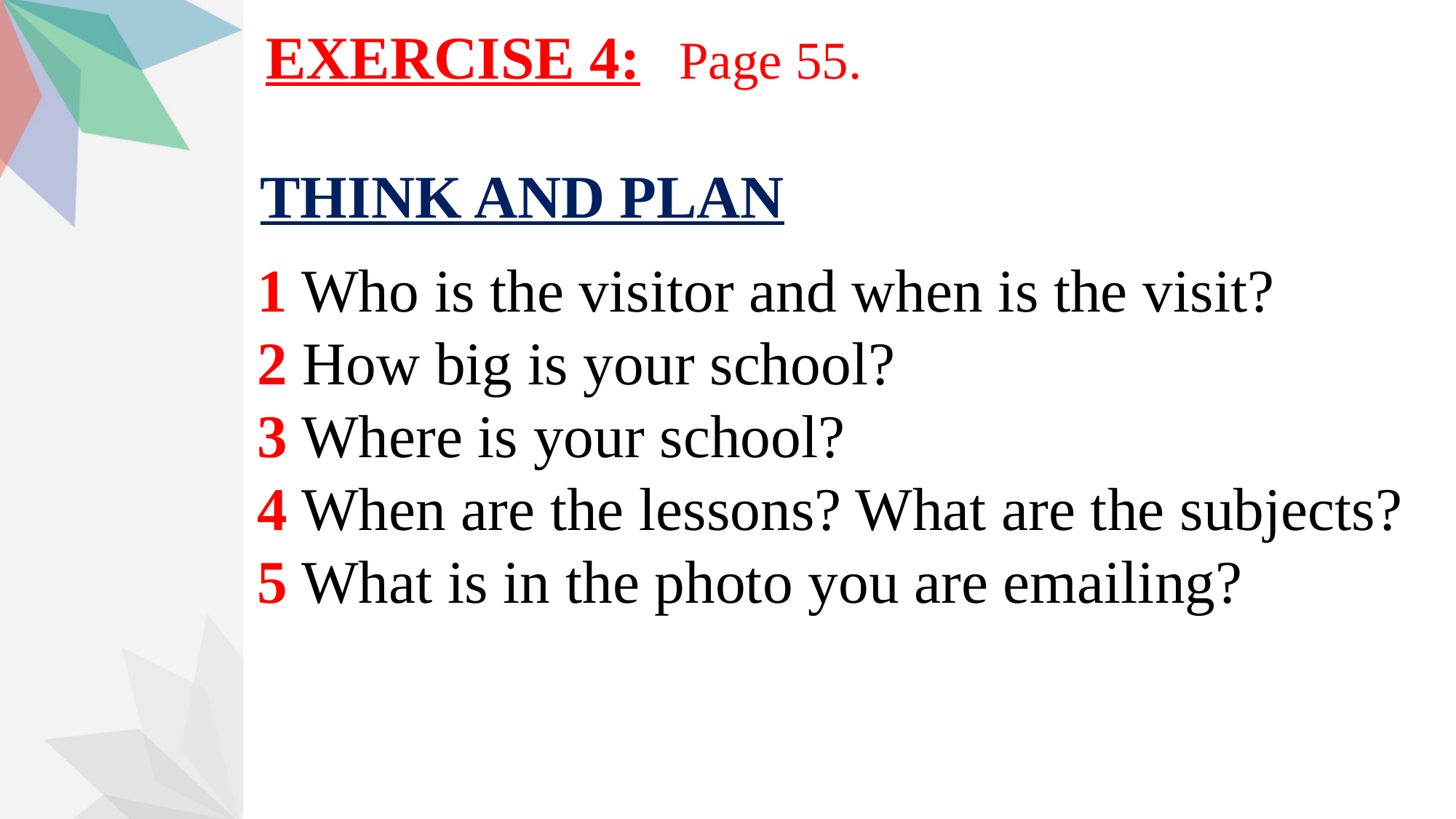

EXERCISE 4:
Page 55.
THINK AND PLAN
1 Who is the visitor and when is the visit?
2 How big is your school?
3 Where is your school?
4 When are the lessons? What are the subjects?
5 What is in the photo you are emailing?